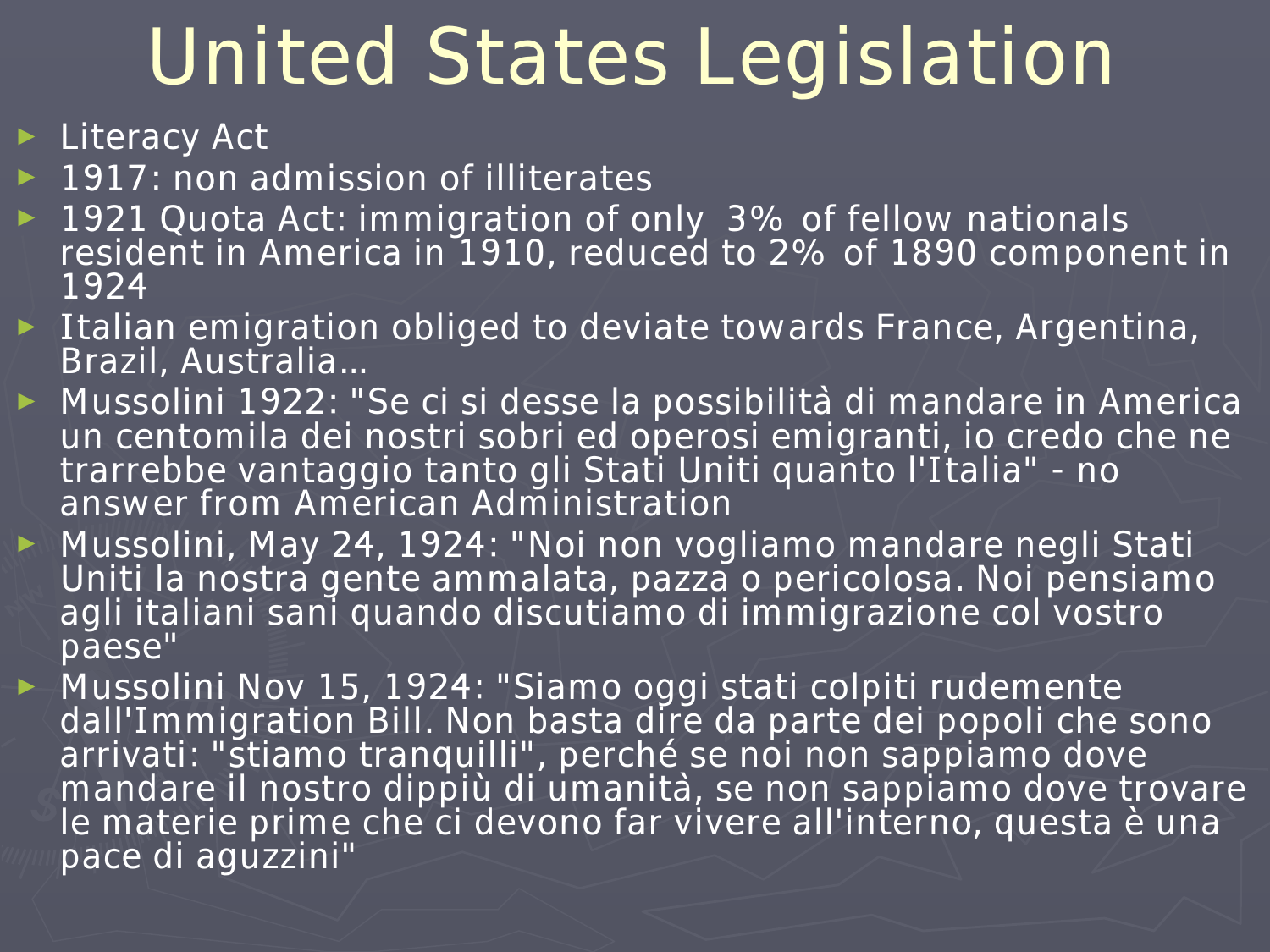

# United States Legislation
Literacy Act
1917: non admission of illiterates
1921 Quota Act: immigration of only  3% of fellow nationals resident in America in 1910, reduced to 2% of 1890 component in 1924
Italian emigration obliged to deviate towards France, Argentina, Brazil, Australia…
Mussolini 1922: "Se ci si desse la possibilità di mandare in America un centomila dei nostri sobri ed operosi emigranti, io credo che ne trarrebbe vantaggio tanto gli Stati Uniti quanto l'Italia" - no answer from American Administration
Mussolini, May 24, 1924: "Noi non vogliamo mandare negli Stati Uniti la nostra gente ammalata, pazza o pericolosa. Noi pensiamo agli italiani sani quando discutiamo di immigrazione col vostro paese"
Mussolini Nov 15, 1924: "Siamo oggi stati colpiti rudemente dall'Immigration Bill. Non basta dire da parte dei popoli che sono arrivati: "stiamo tranquilli", perché se noi non sappiamo dove mandare il nostro dippiù di umanità, se non sappiamo dove trovare le materie prime che ci devono far vivere all'interno, questa è una pace di aguzzini"